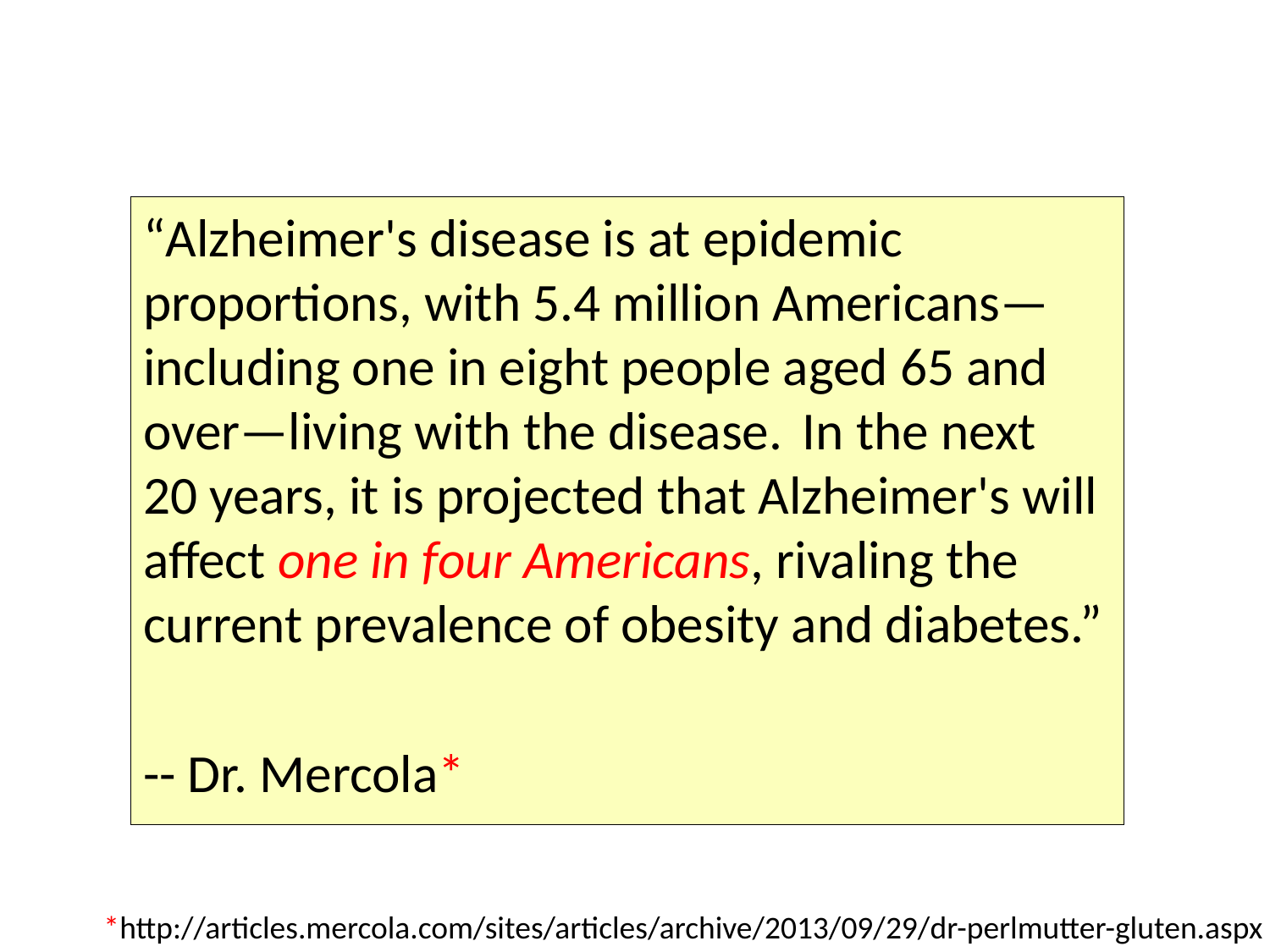

#
“Alzheimer's disease is at epidemic proportions, with 5.4 million Americans—including one in eight people aged 65 and over—living with the disease.  In the next   20 years, it is projected that Alzheimer's will affect one in four Americans, rivaling the current prevalence of obesity and diabetes.”

-- Dr. Mercola*
*http://articles.mercola.com/sites/articles/archive/2013/09/29/dr-perlmutter-gluten.aspx